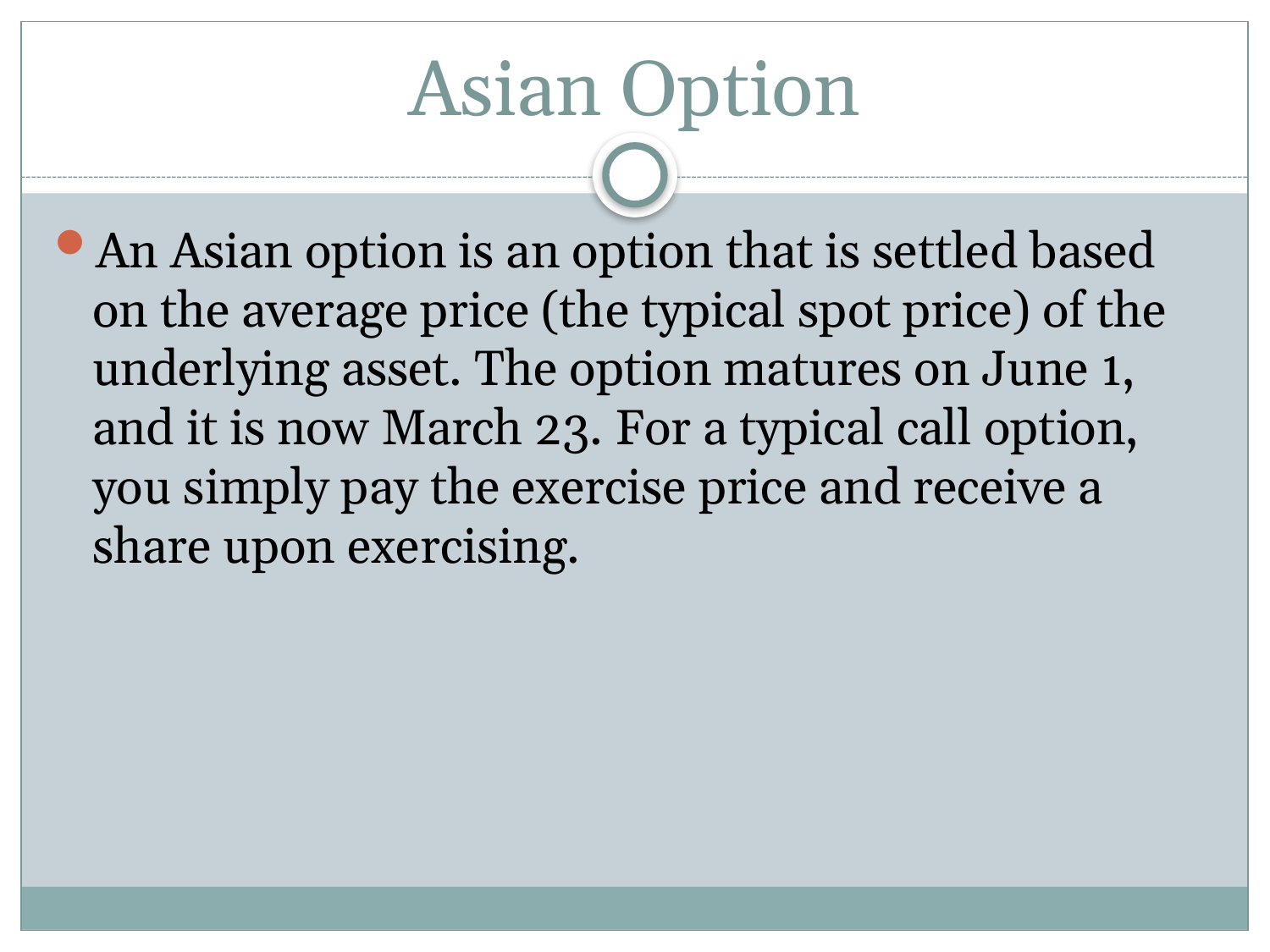

# Asian Option
An Asian option is an option that is settled based on the average price (the typical spot price) of the underlying asset. The option matures on June 1, and it is now March 23. For a typical call option, you simply pay the exercise price and receive a share upon exercising.